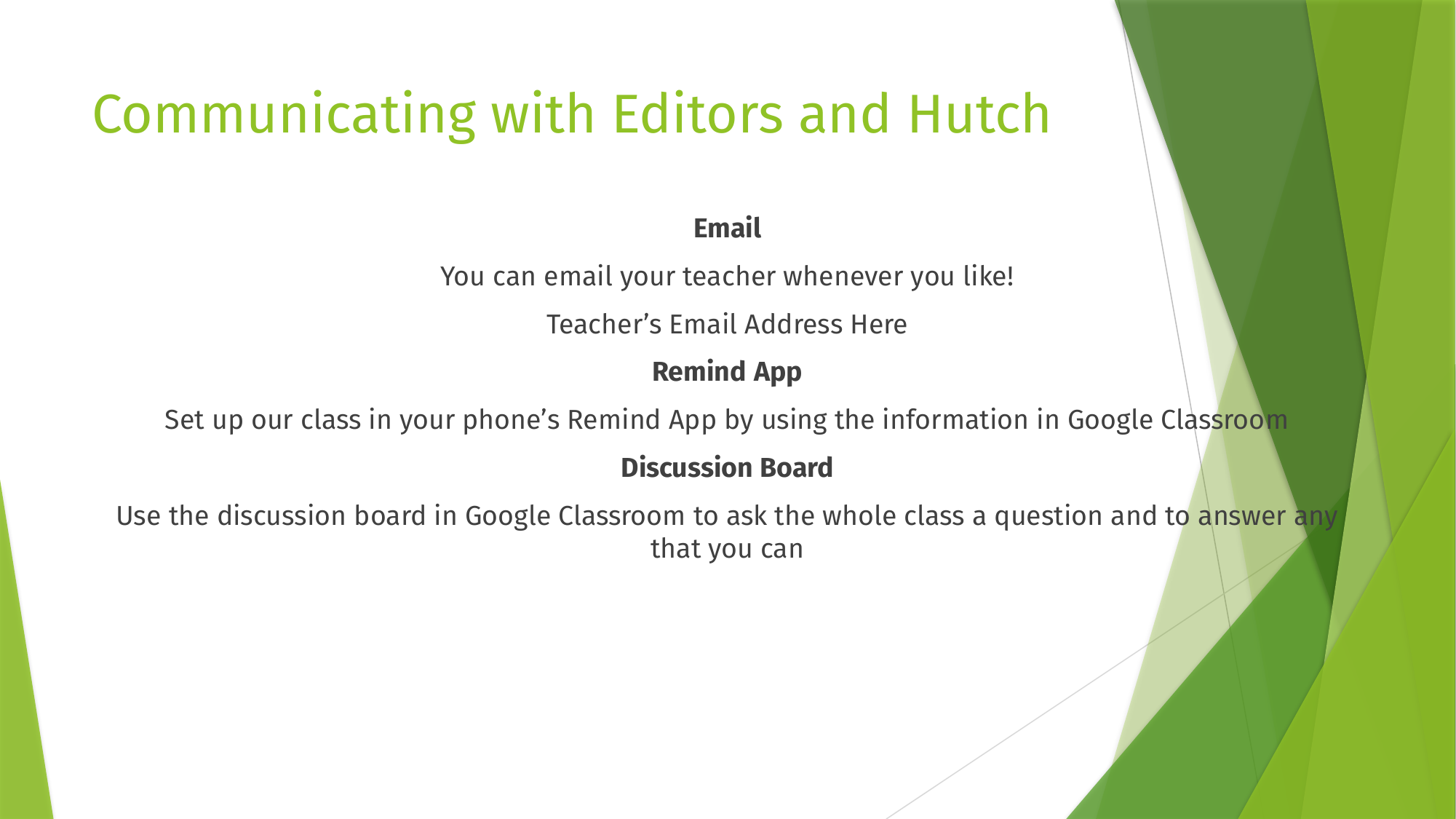

# Communicating with Editors and Hutch
Email
You can email your teacher whenever you like!
Teacher’s Email Address Here
Remind App
Set up our class in your phone’s Remind App by using the information in Google Classroom
Discussion Board
Use the discussion board in Google Classroom to ask the whole class a question and to answer any that you can